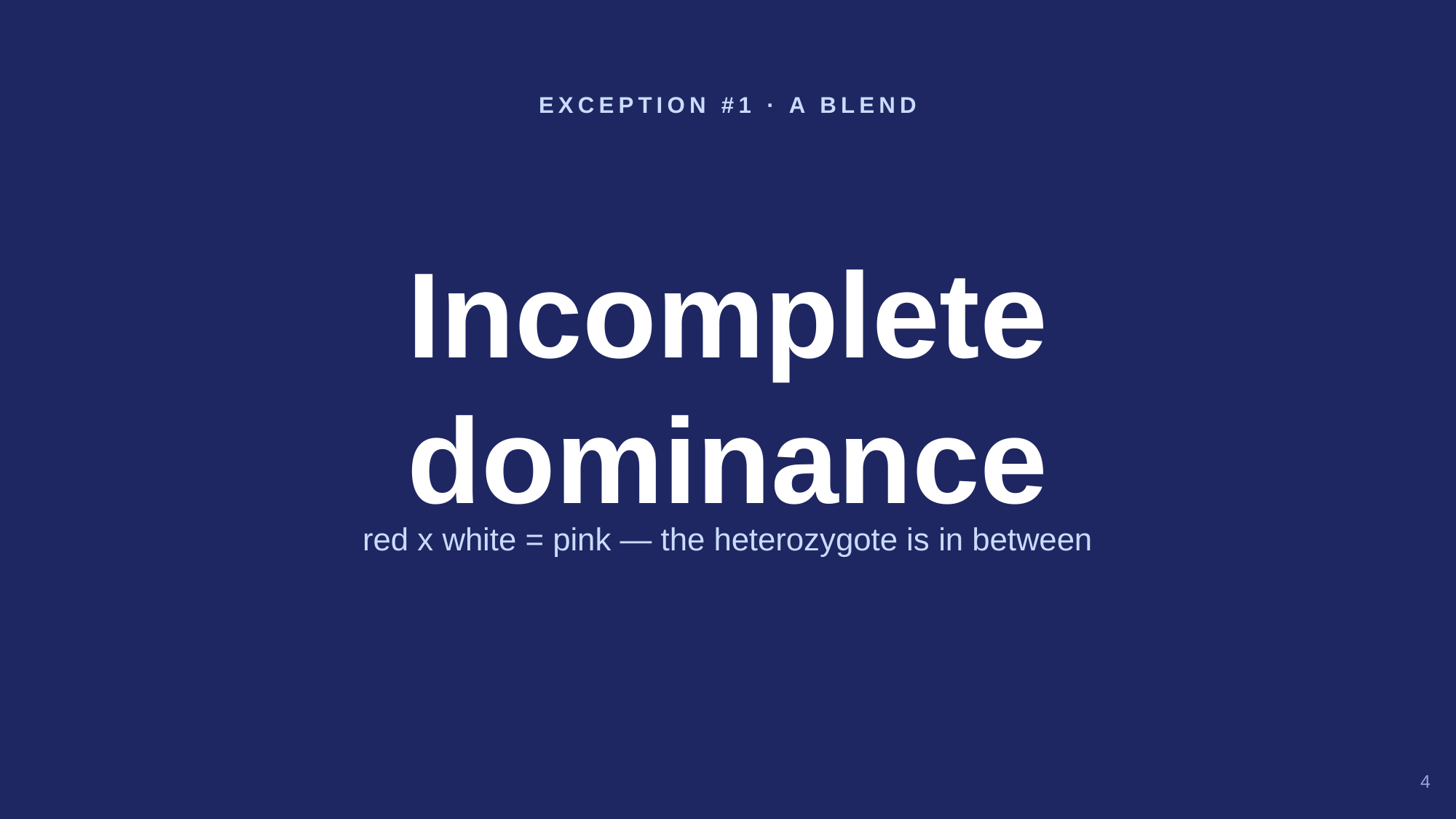

EXCEPTION #1 · A BLEND
Incomplete
dominance
red x white = pink — the heterozygote is in between
4